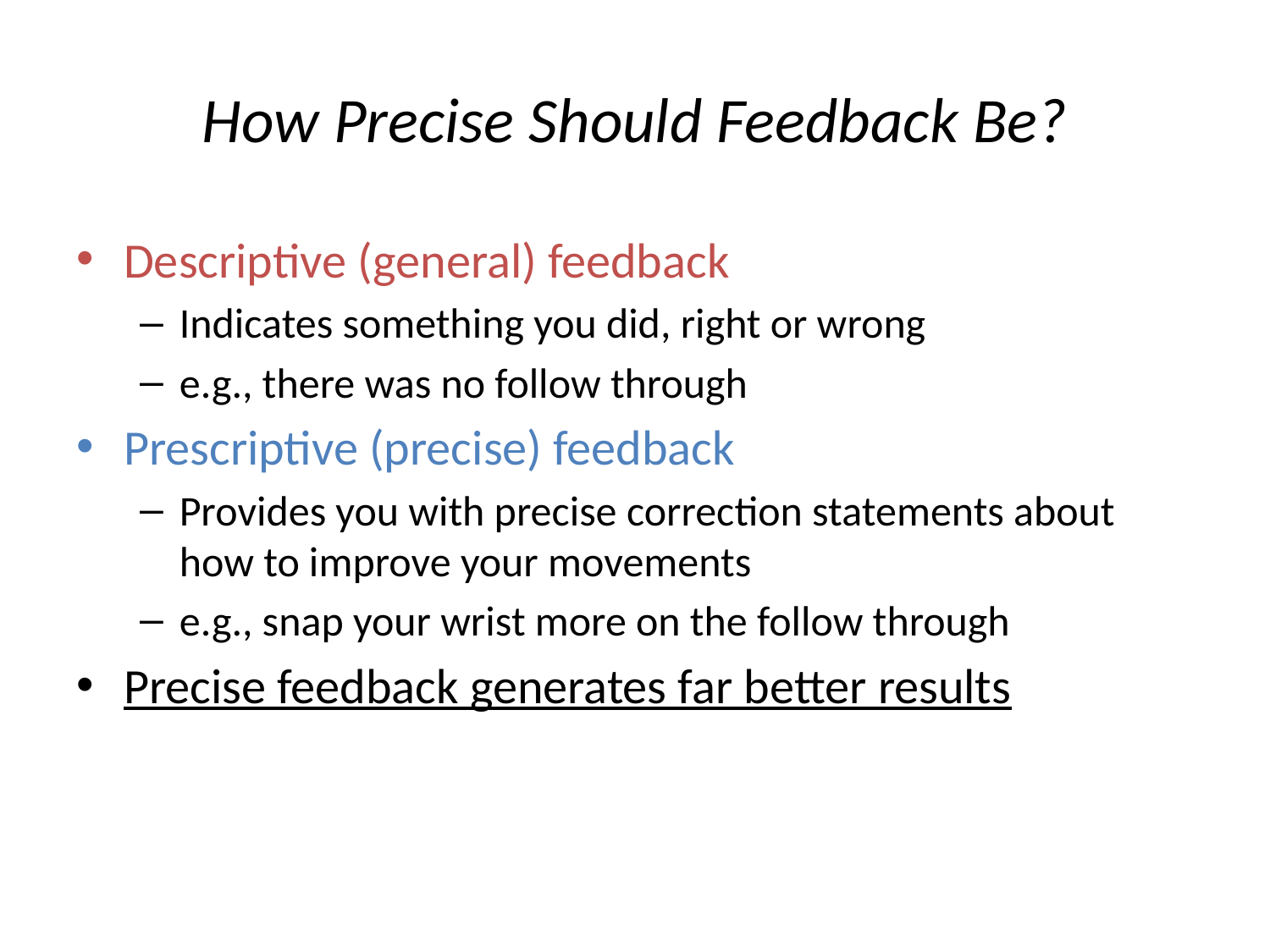

# How Precise Should Feedback Be?
Descriptive (general) feedback
Indicates something you did, right or wrong
e.g., there was no follow through
Prescriptive (precise) feedback
Provides you with precise correction statements about how to improve your movements
e.g., snap your wrist more on the follow through
Precise feedback generates far better results